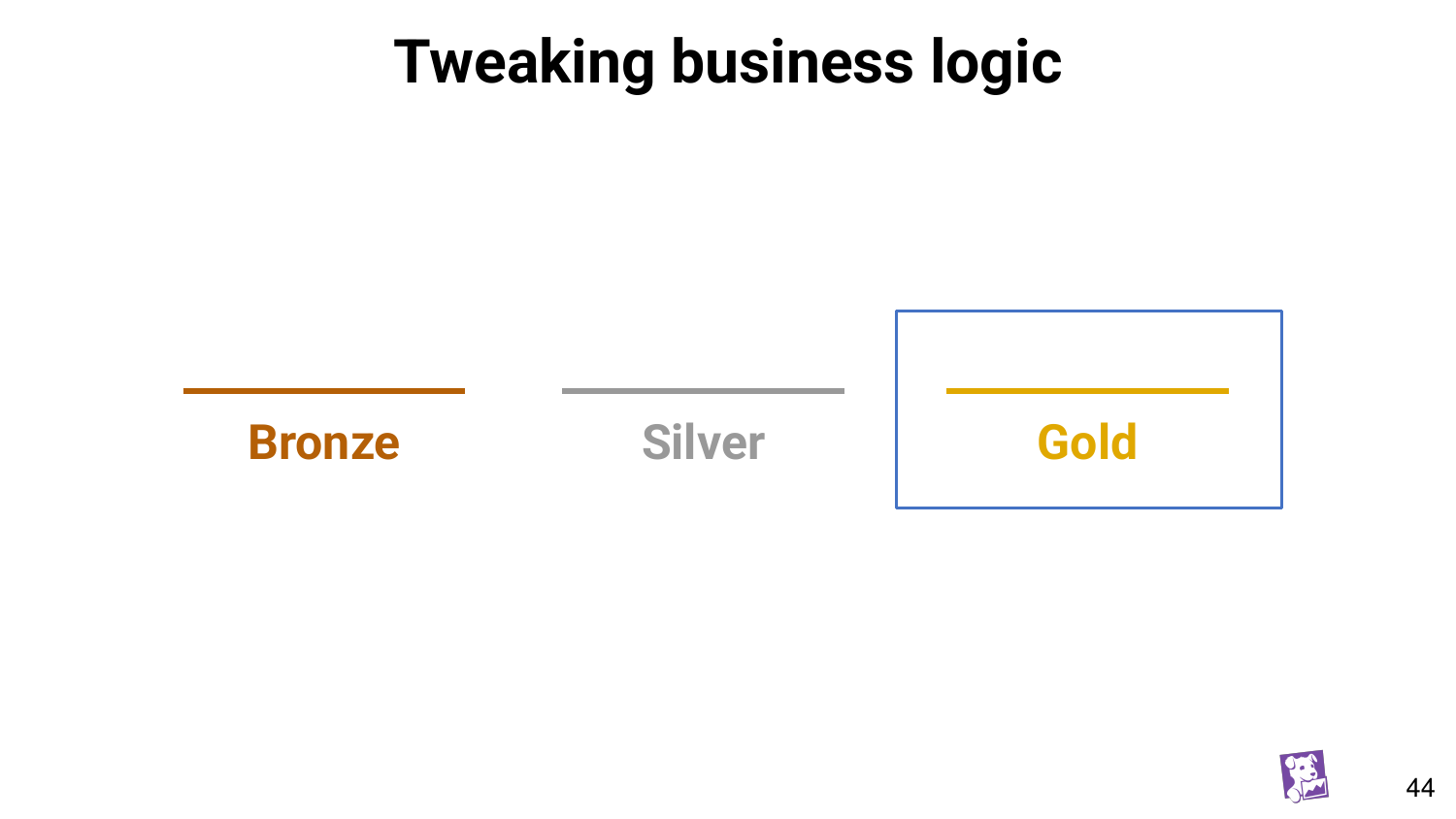

Tweaking business logic

Bronze
Silver
Gold
44